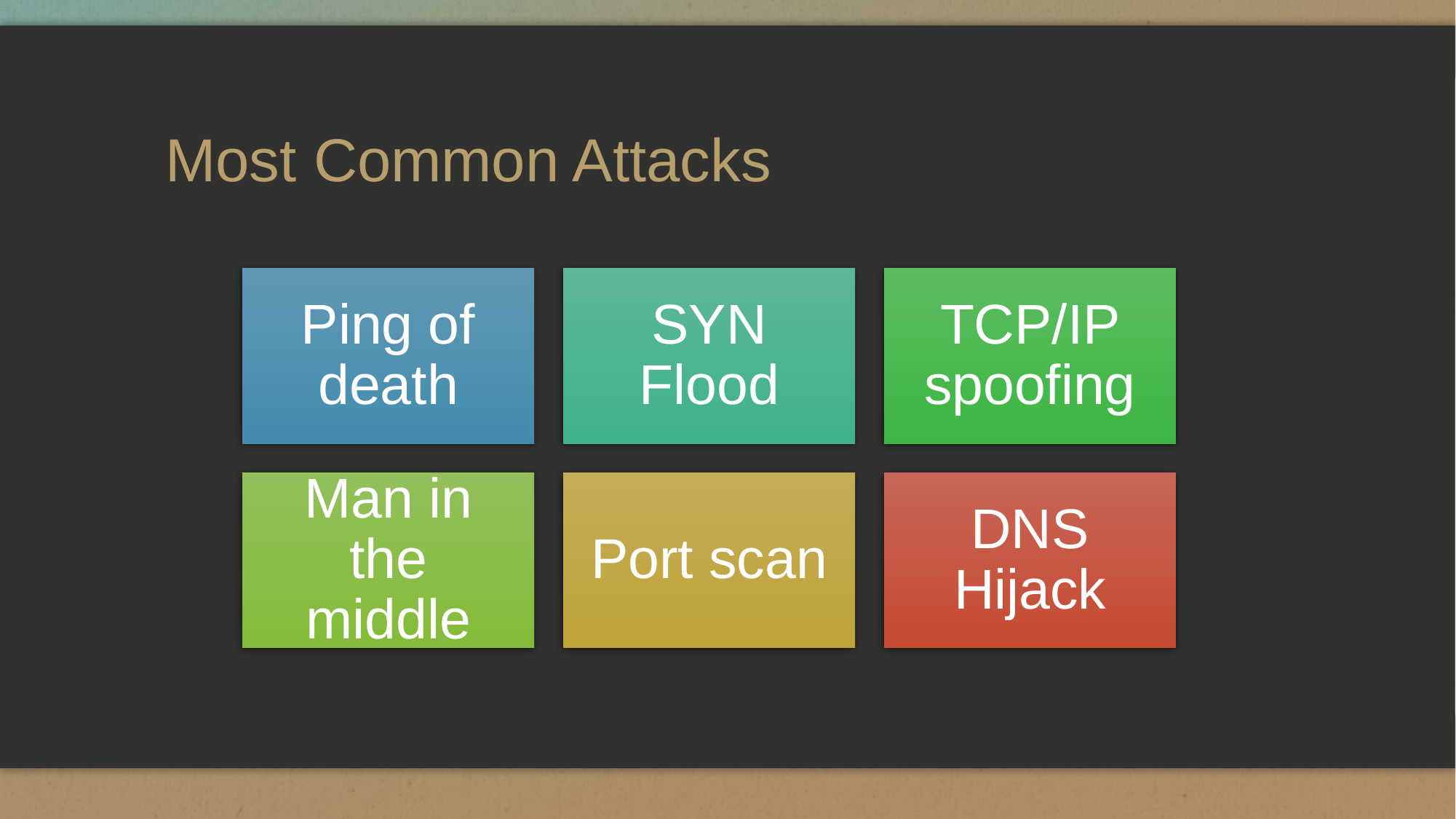

# Most Common Attacks
Ping of death
SYN Flood
TCP/IP spoofing
Man in the middle
Port scan
DNS Hijack